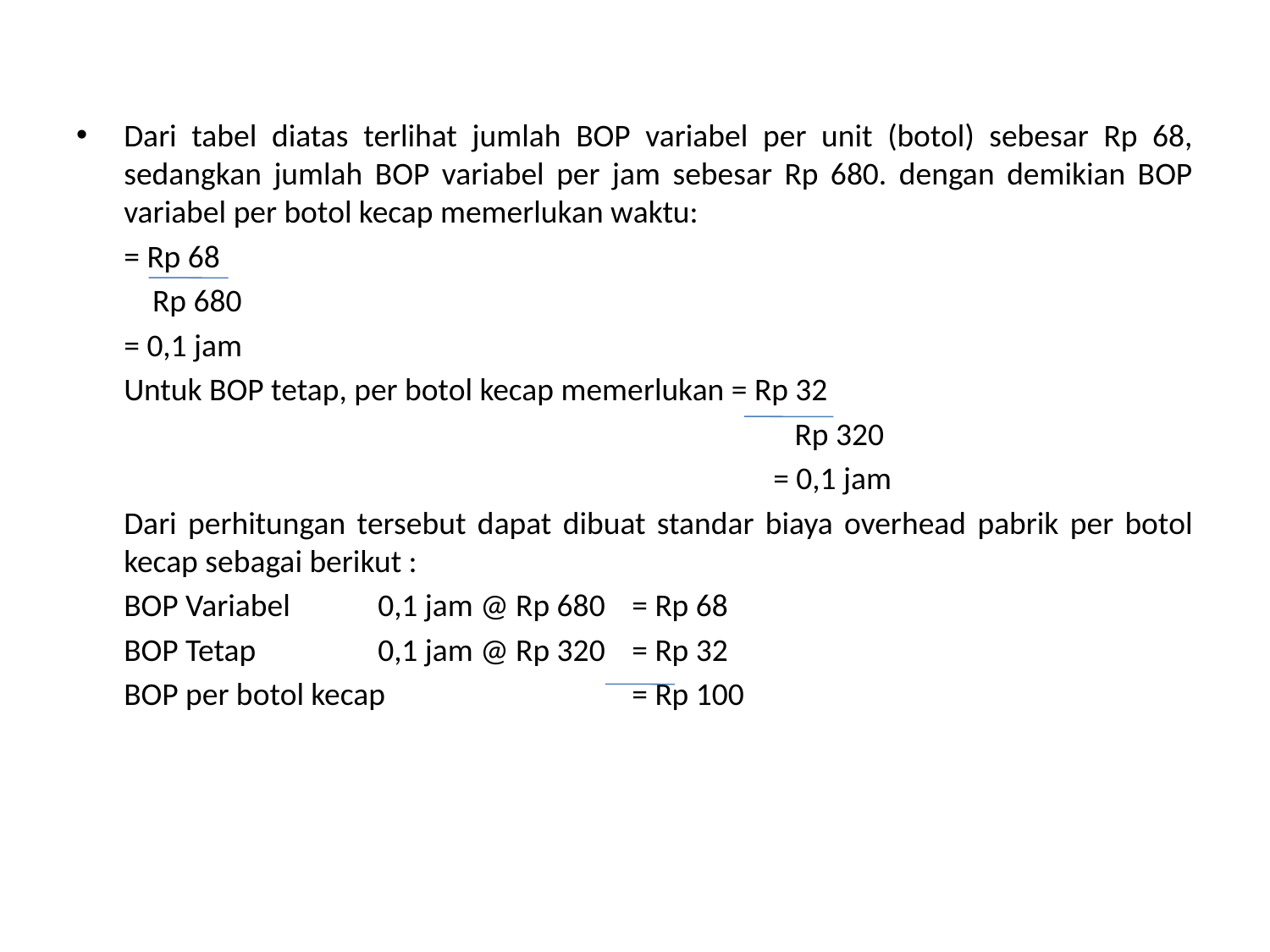

Dari tabel diatas terlihat jumlah BOP variabel per unit (botol) sebesar Rp 68, sedangkan jumlah BOP variabel per jam sebesar Rp 680. dengan demikian BOP variabel per botol kecap memerlukan waktu:
	= Rp 68
	    Rp 680
	= 0,1 jam
	Untuk BOP tetap, per botol kecap memerlukan = Rp 32
						     Rp 320
						  = 0,1 jam
	Dari perhitungan tersebut dapat dibuat standar biaya overhead pabrik per botol kecap sebagai berikut :
	BOP Variabel	0,1 jam @ Rp 680	= Rp 68
	BOP Tetap	0,1 jam @ Rp 320	= Rp 32
	BOP per botol kecap		= Rp 100